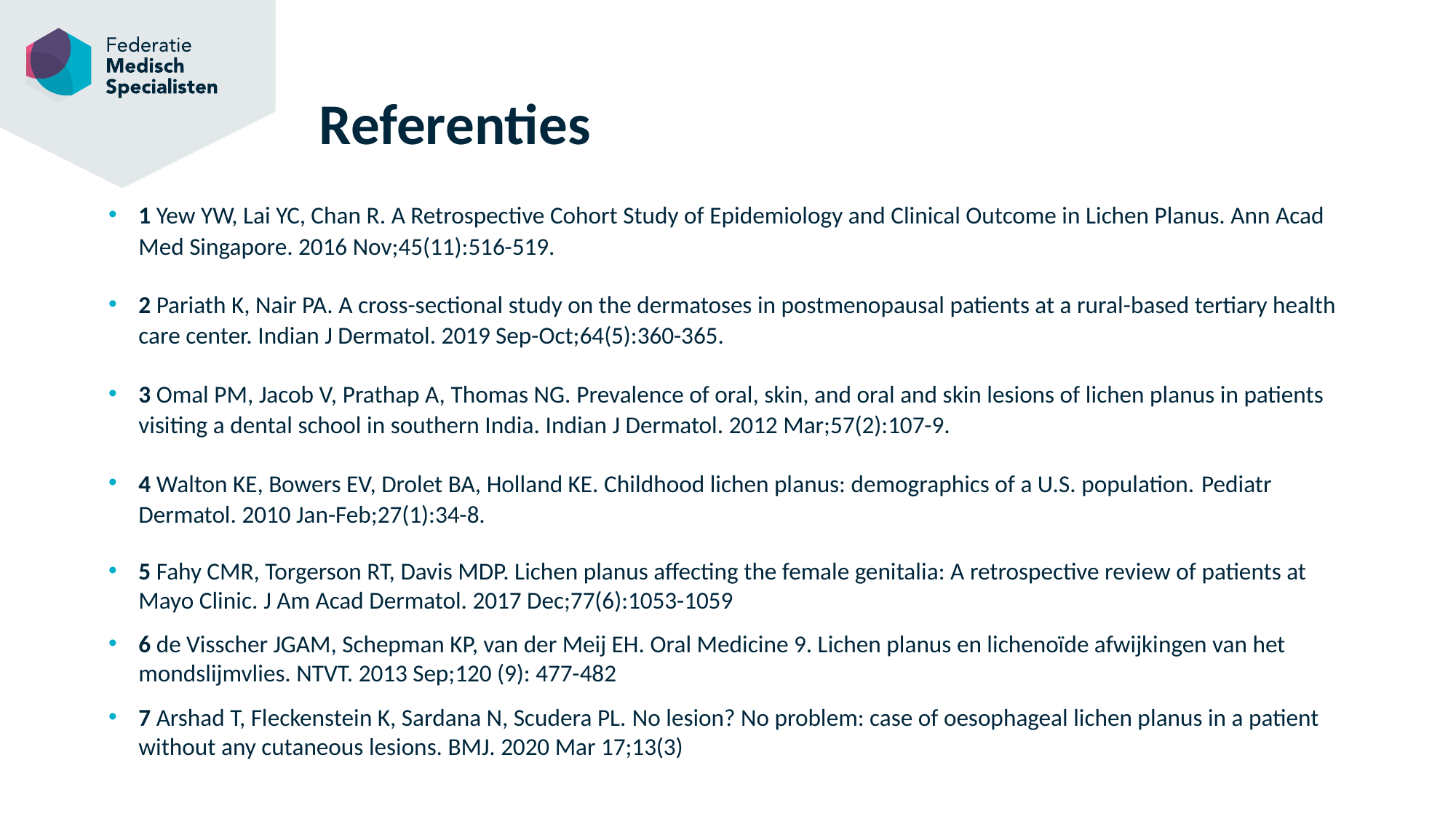

# Referenties
1 Yew YW, Lai YC, Chan R. A Retrospective Cohort Study of Epidemiology and Clinical Outcome in Lichen Planus. Ann Acad Med Singapore. 2016 Nov;45(11):516-519.
2 Pariath K, Nair PA. A cross-sectional study on the dermatoses in postmenopausal patients at a rural-based tertiary health care center. Indian J Dermatol. 2019 Sep-Oct;64(5):360-365.
3 Omal PM, Jacob V, Prathap A, Thomas NG. Prevalence of oral, skin, and oral and skin lesions of lichen planus in patients visiting a dental school in southern India. Indian J Dermatol. 2012 Mar;57(2):107-9.
4 Walton KE, Bowers EV, Drolet BA, Holland KE. Childhood lichen planus: demographics of a U.S. population. Pediatr Dermatol. 2010 Jan-Feb;27(1):34-8.
5 Fahy CMR, Torgerson RT, Davis MDP. Lichen planus affecting the female genitalia: A retrospective review of patients at Mayo Clinic. J Am Acad Dermatol. 2017 Dec;77(6):1053-1059
6 de Visscher JGAM, Schepman KP, van der Meij EH. Oral Medicine 9. Lichen planus en lichenoïde afwijkingen van het mondslijmvlies. NTVT. 2013 Sep;120 (9): 477-482
7 Arshad T, Fleckenstein K, Sardana N, Scudera PL. No lesion? No problem: case of oesophageal lichen planus in a patient without any cutaneous lesions. BMJ. 2020 Mar 17;13(3)